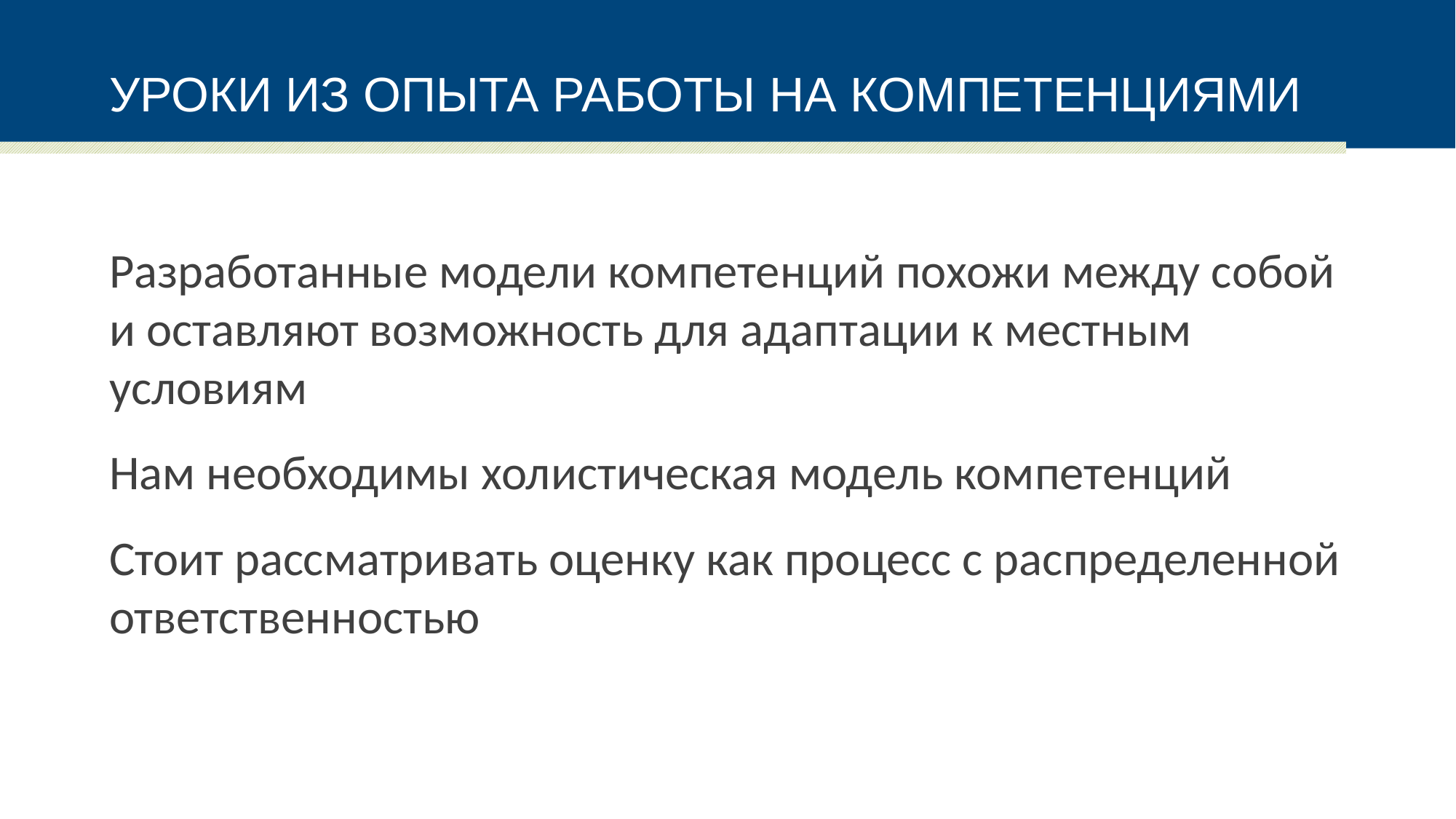

# Уроки из опыта работы на компетенциями
Разработанные модели компетенций похожи между собой и оставляют возможность для адаптации к местным условиям
Нам необходимы холистическая модель компетенций
Стоит рассматривать оценку как процесс с распределенной ответственностью